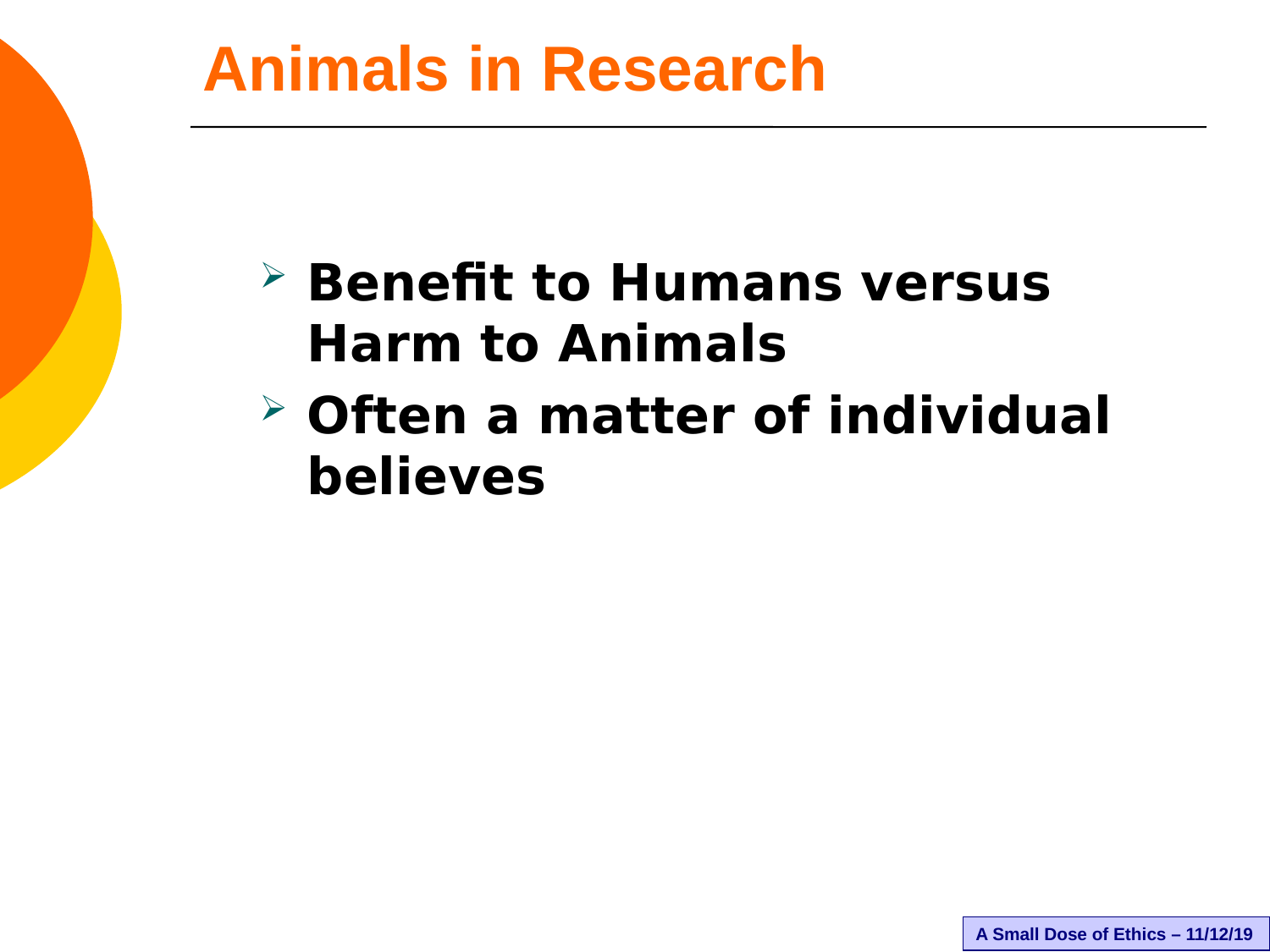

# Animals in Research
Benefit to Humans versus Harm to Animals
Often a matter of individual believes